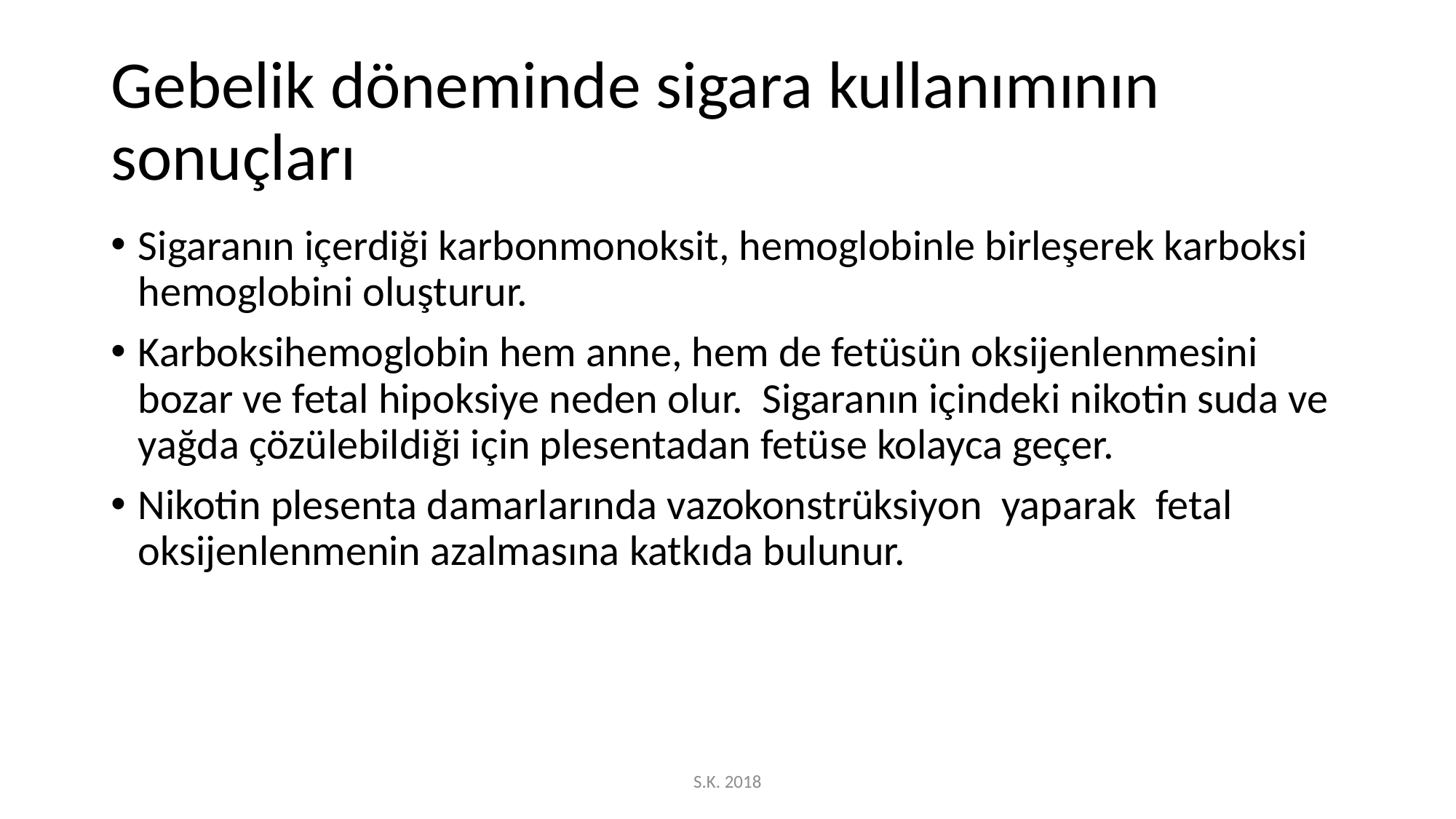

# Gebelik döneminde sigara kullanımının sonuçları
Sigaranın içerdiği karbonmonoksit, hemoglobinle birleşerek karboksi hemoglobini oluşturur.
Karboksihemoglobin hem anne, hem de fetüsün oksijenlenmesini bozar ve fetal hipoksiye neden olur.  Sigaranın içindeki nikotin suda ve yağda çözülebildiği için plesentadan fetüse kolayca geçer.
Nikotin plesenta damarlarında vazokonstrüksiyon  yaparak  fetal oksijenlenmenin azalmasına katkıda bulunur.
S.K. 2018